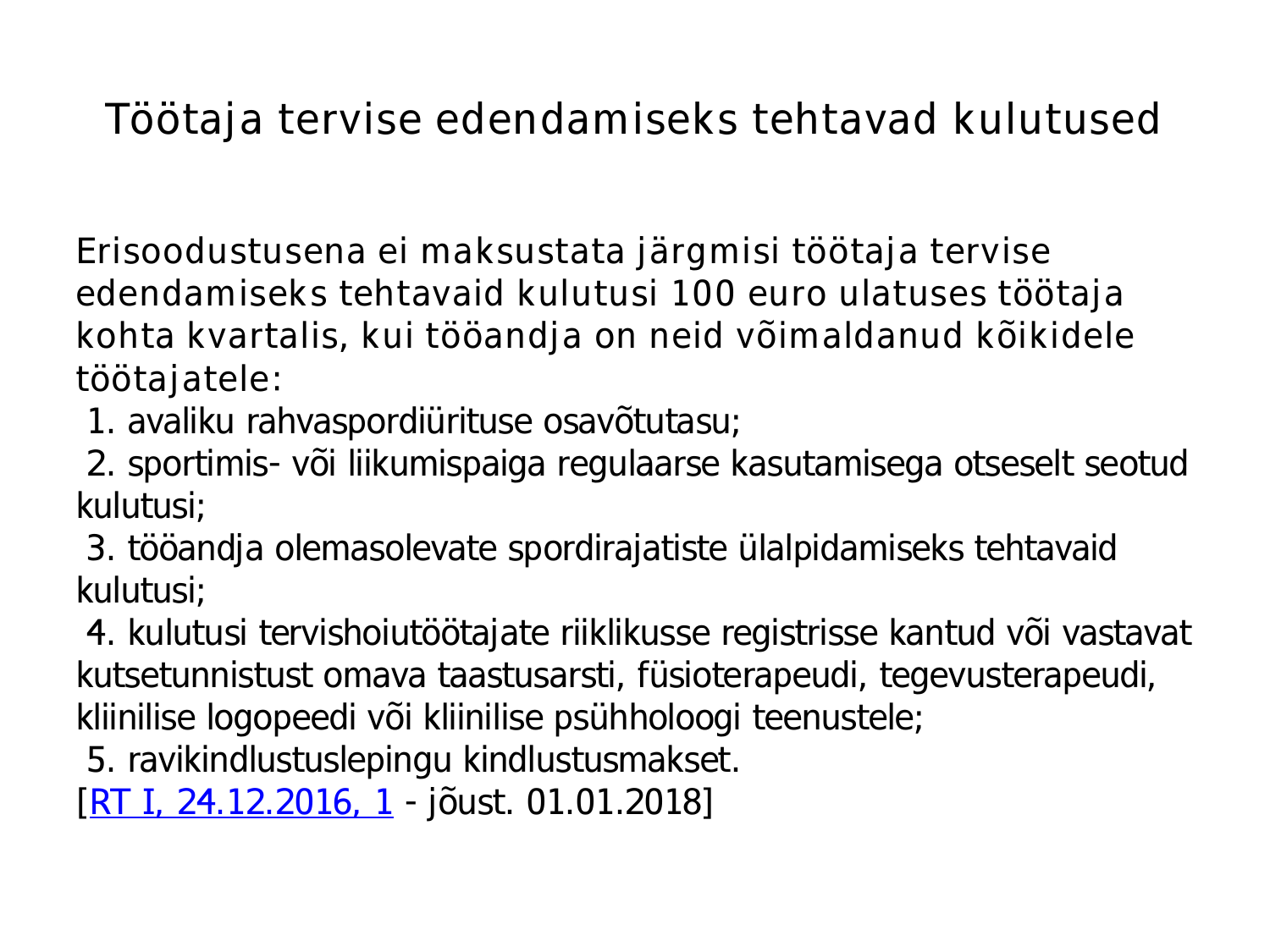

# Töötaja tervise edendamiseks tehtavad kulutused
Erisoodustusena ei maksustata järgmisi töötaja tervise edendamiseks tehtavaid kulutusi 100 euro ulatuses töötaja kohta kvartalis, kui tööandja on neid võimaldanud kõikidele töötajatele:
 1. avaliku rahvaspordiürituse osavõtutasu;
 2. sportimis- või liikumispaiga regulaarse kasutamisega otseselt seotud kulutusi;
 3. tööandja olemasolevate spordirajatiste ülalpidamiseks tehtavaid kulutusi;
 4. kulutusi tervishoiutöötajate riiklikusse registrisse kantud või vastavat kutsetunnistust omava taastusarsti, füsioterapeudi, tegevusterapeudi, kliinilise logopeedi või kliinilise psühholoogi teenustele;
 5. ravikindlustuslepingu kindlustusmakset.
[RT I, 24.12.2016, 1 - jõust. 01.01.2018]